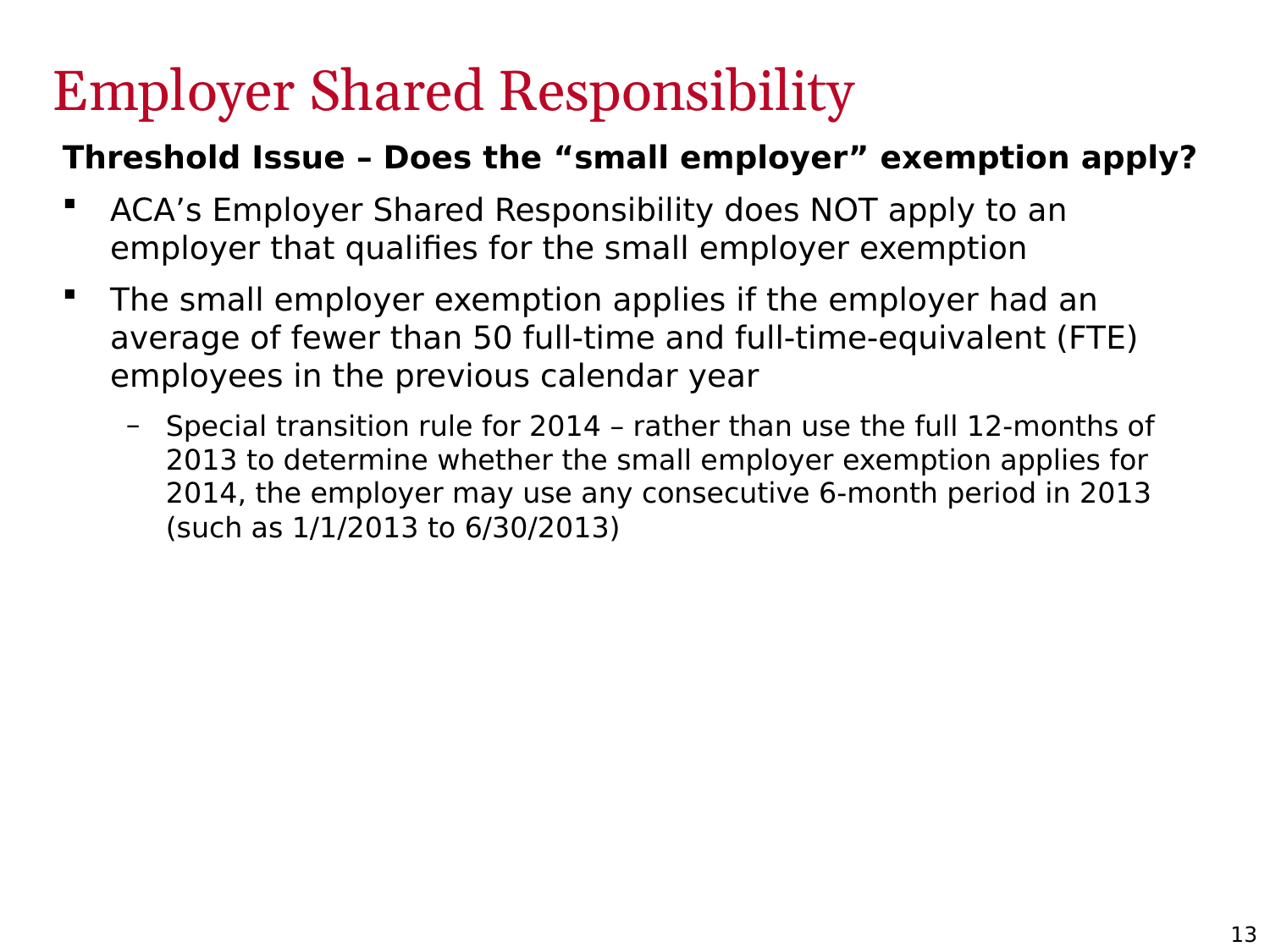

Employer Shared Responsibility
Threshold Issue – Does the “small employer” exemption apply?
ACA’s Employer Shared Responsibility does NOT apply to an employer that qualifies for the small employer exemption
The small employer exemption applies if the employer had an average of fewer than 50 full-time and full-time-equivalent (FTE) employees in the previous calendar year
Special transition rule for 2014 – rather than use the full 12-months of 2013 to determine whether the small employer exemption applies for 2014, the employer may use any consecutive 6-month period in 2013 (such as 1/1/2013 to 6/30/2013)

13